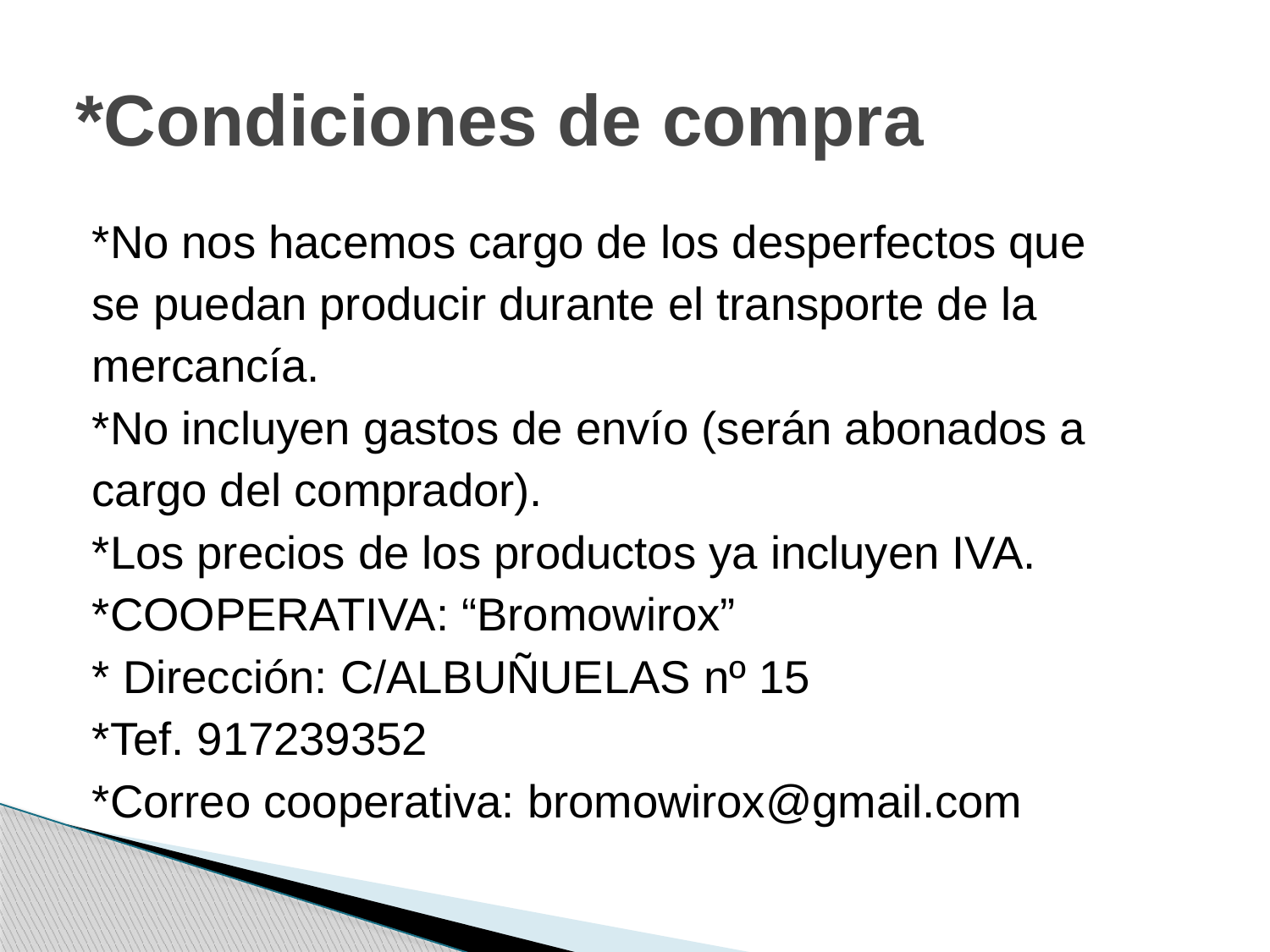

# *Condiciones de compra
*No nos hacemos cargo de los desperfectos que
se puedan producir durante el transporte de la
mercancía.
*No incluyen gastos de envío (serán abonados a
cargo del comprador).
*Los precios de los productos ya incluyen IVA.
*COOPERATIVA: “Bromowirox”
* Dirección: C/ALBUÑUELAS nº 15
*Tef. 917239352
*Correo cooperativa: bromowirox@gmail.com